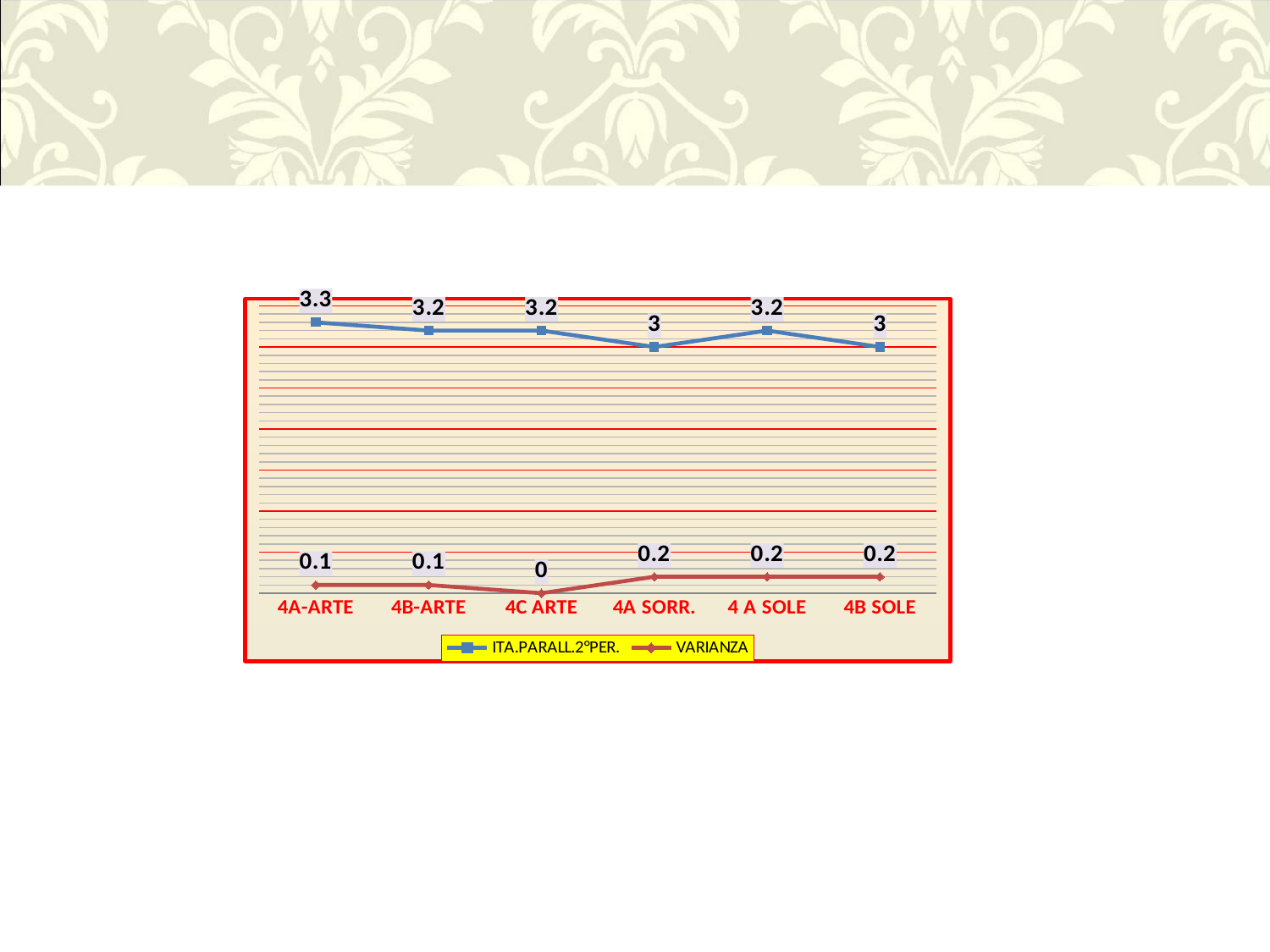

### Chart

| Category | ITA.PARALL.2°PER. | VARIANZA |
|---|---|---|
| 4A-ARTE | 3.3 | 0.1 |
| 4B-ARTE | 3.2 | 0.1 |
| 4C ARTE | 3.2 | 0.0 |
| 4A SORR. | 3.0 | 0.2 |
| 4 A SOLE | 3.2 | 0.2 |
| 4B SOLE | 3.0 | 0.2 |